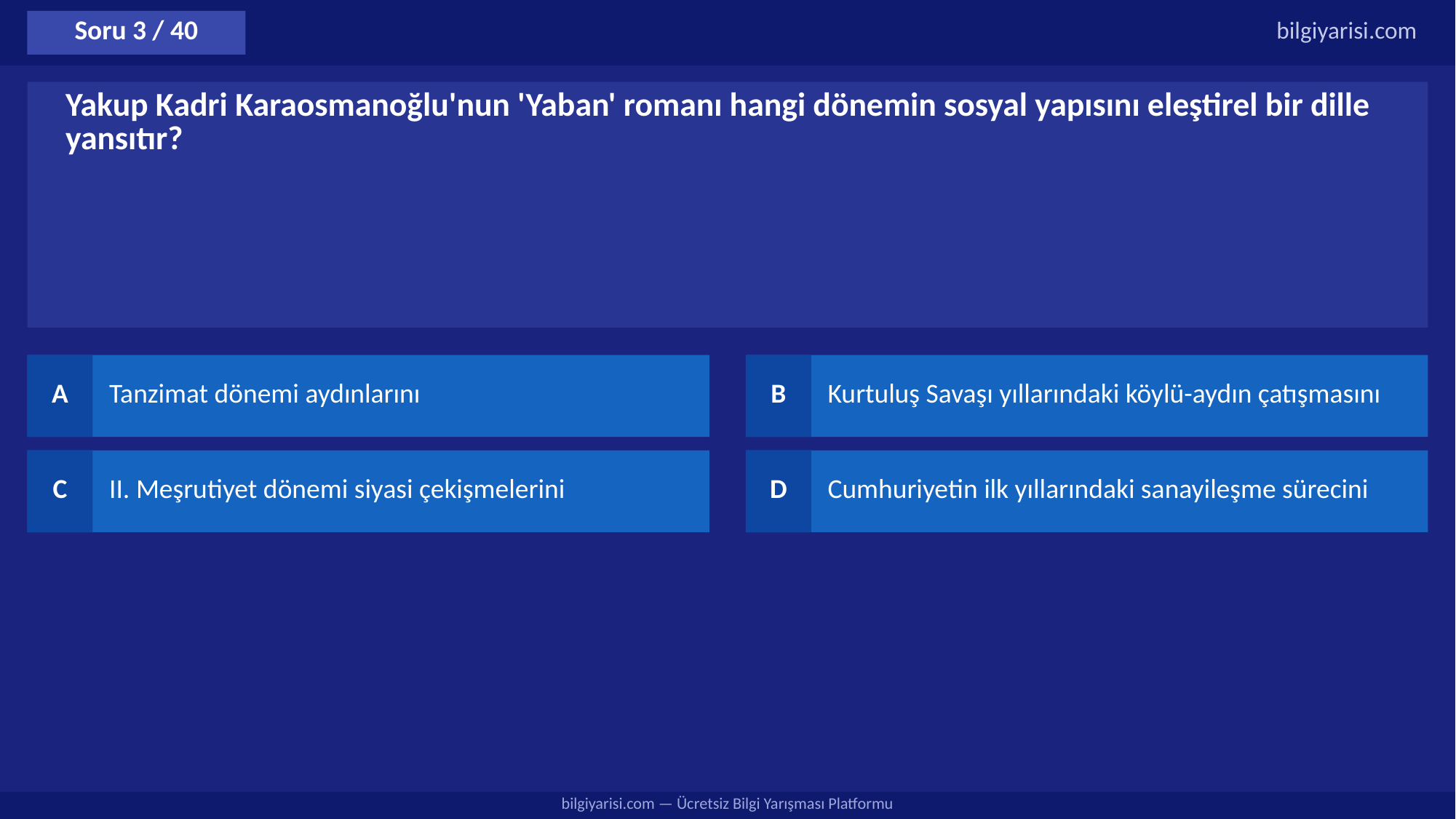

Soru 3 / 40
bilgiyarisi.com

Yakup Kadri Karaosmanoğlu'nun 'Yaban' romanı hangi dönemin sosyal yapısını eleştirel bir dille yansıtır?

A
Tanzimat dönemi aydınlarını

B
Kurtuluş Savaşı yıllarındaki köylü-aydın çatışmasını

C
II. Meşrutiyet dönemi siyasi çekişmelerini

D
Cumhuriyetin ilk yıllarındaki sanayileşme sürecini
bilgiyarisi.com — Ücretsiz Bilgi Yarışması Platformu